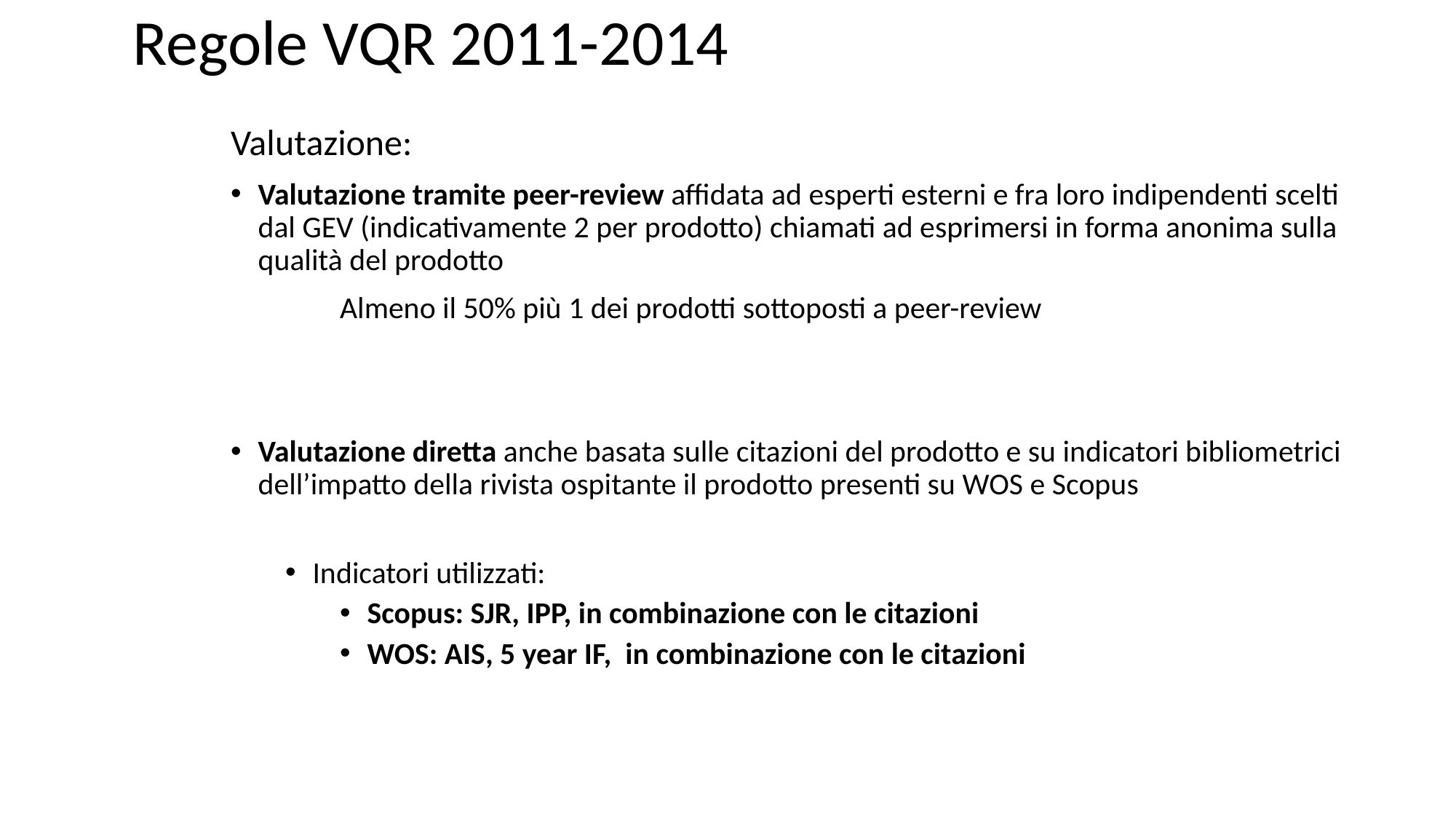

# Regole VQR 2011-2014
Valutazione:
Valutazione tramite peer-review affidata ad esperti esterni e fra loro indipendenti scelti dal GEV (indicativamente 2 per prodotto) chiamati ad esprimersi in forma anonima sulla qualità del prodotto
	Almeno il 50% più 1 dei prodotti sottoposti a peer-review

Valutazione diretta anche basata sulle citazioni del prodotto e su indicatori bibliometrici dell’impatto della rivista ospitante il prodotto presenti su WOS e Scopus

Indicatori utilizzati:
Scopus: SJR, IPP, in combinazione con le citazioni
WOS: AIS, 5 year IF,  in combinazione con le citazioni